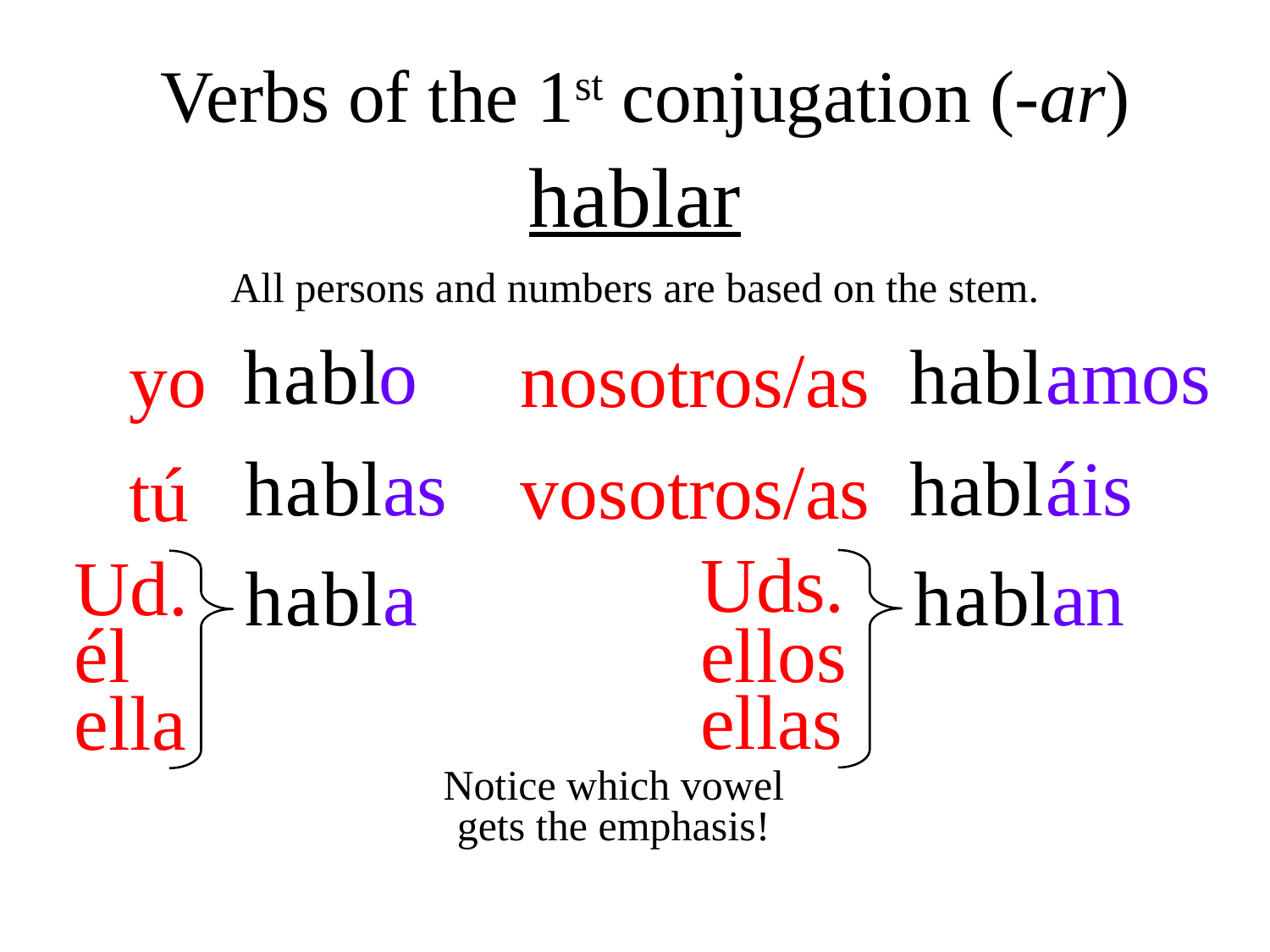

Verbs of the 1st conjugation (-ar)
hablar
All persons and numbers are based on the stem.
yo
nosotros/as
h
a
a
bl
o
habl
a
a
mos
vosotros/as
tú
h
a
a
bl
as
habl
á
á
is
Uds.

ellos
ellas
Ud.

él
ella
h
a
a
bl
a
h
a
a
bl
an
Notice which vowel gets the emphasis!